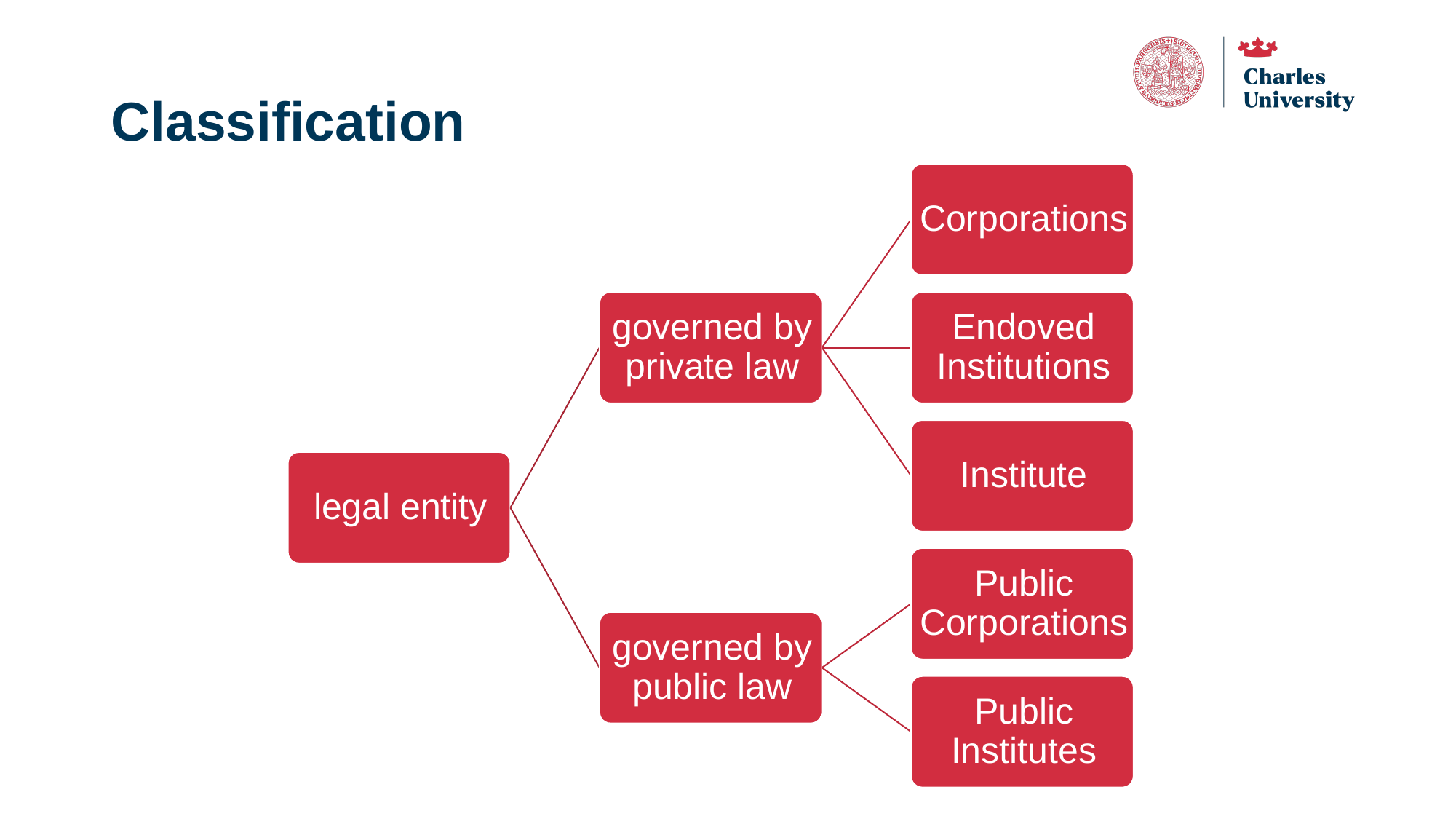

# Classification
legal entity

governed by private law

Corporations

Endoved Institutions

Institute

governed by public law

Public Corporations

Public Institutes